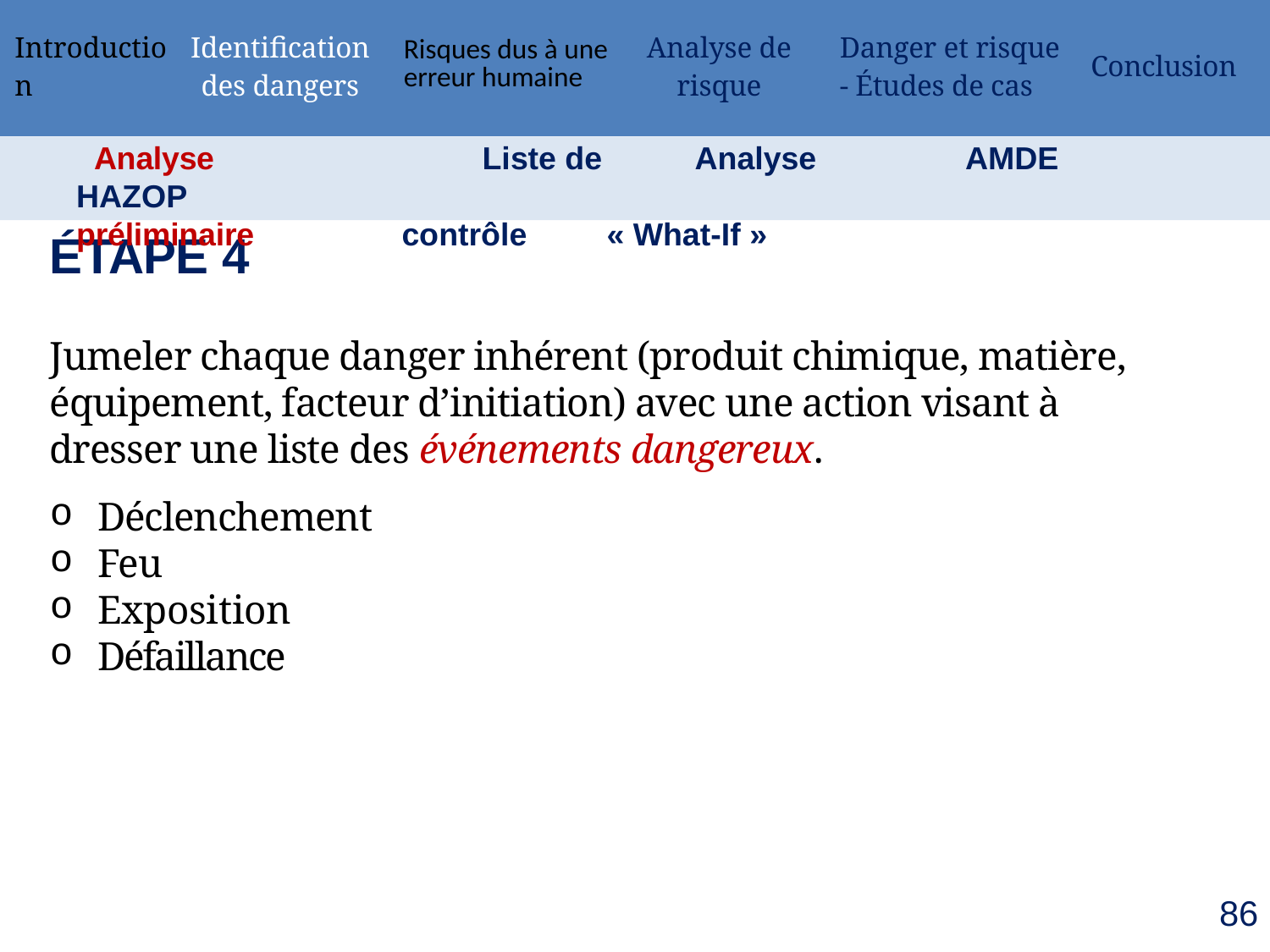

| Introduction | Identification des dangers | Risques dus à une erreur humaine | Analyse de risque | Danger et risque - Études de cas | Conclusion |
| --- | --- | --- | --- | --- | --- |

  Analyse 	 Liste de 	 Analyse 	 	AMDE   	         HAZOP
préliminaire                 contrôle         « What-If »
ÉTAPE 4

Jumeler chaque danger inhérent (produit chimique, matière, équipement, facteur d’initiation) avec une action visant à dresser une liste des événements dangereux.
Déclenchement
Feu
Exposition
Défaillance
86